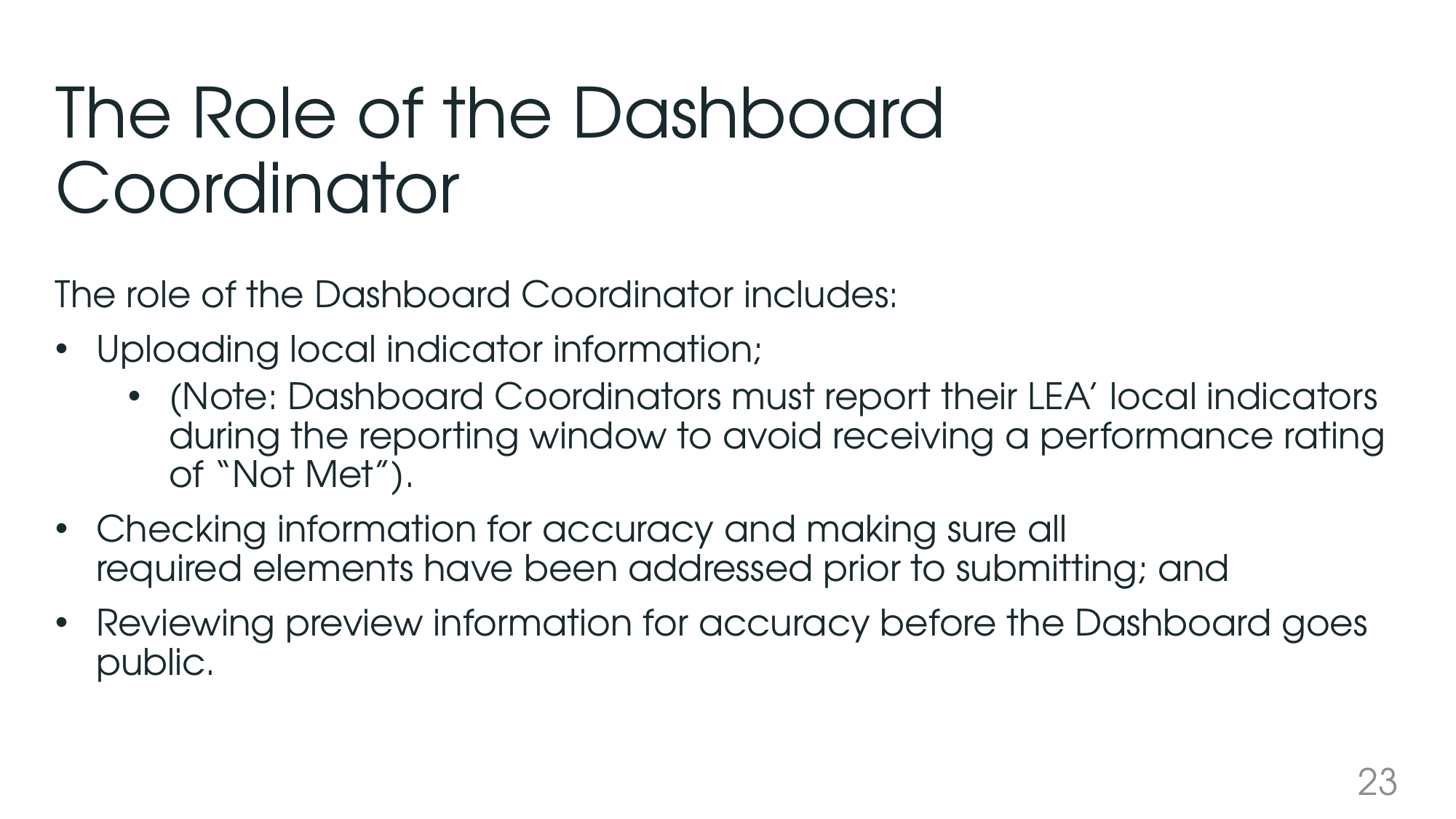

# The Role of the Dashboard Coordinator
The role of the Dashboard Coordinator includes:
Uploading local indicator information;
(Note: Dashboard Coordinators must report their LEA’ local indicators during the reporting window to avoid receiving a performance rating of “Not Met”).
Checking information for accuracy and making sure all required elements have been addressed prior to submitting; and
Reviewing preview information for accuracy before the Dashboard goes public.
23